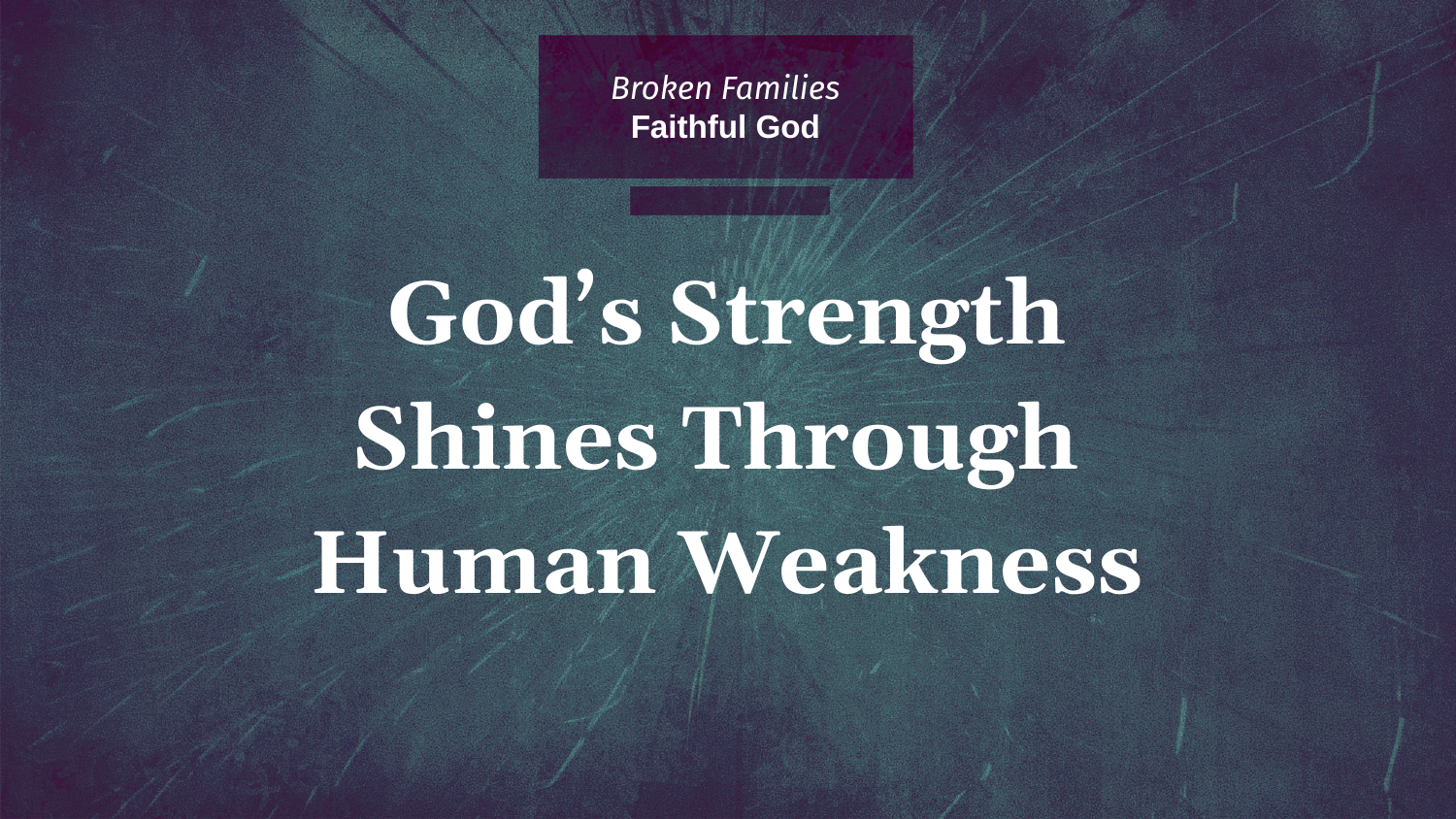

# Broken Families Faithful God
God’s Strength
Shines Through
Human Weakness